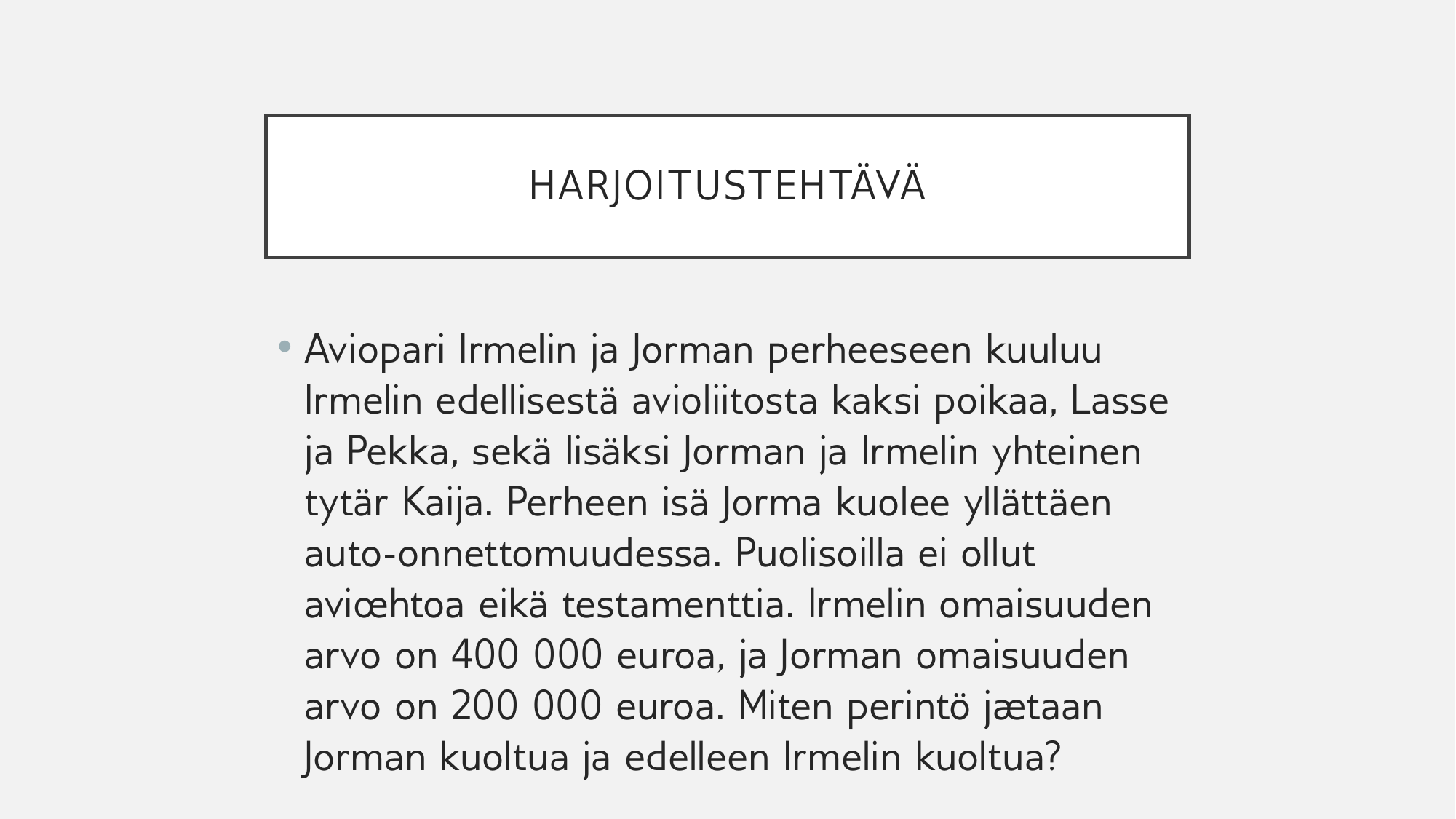

# Harjoitustehtävä
Aviopari Irmelin ja Jorman perheeseen kuuluu Irmelin edellisestä avioliitosta kaksi poikaa, Lasse ja Pekka, sekä lisäksi Jorman ja Irmelin yhteinen tytär Kaija. Perheen isä Jorma kuolee yllättäen auto-onnettomuudessa. Puolisoilla ei ollut avioehtoa eikä testamenttia. Irmelin omaisuuden arvo on 400 000 euroa, ja Jorman omaisuuden arvo on 200 000 euroa. Miten perintö jaetaan Jorman kuoltua ja edelleen Irmelin kuoltua?